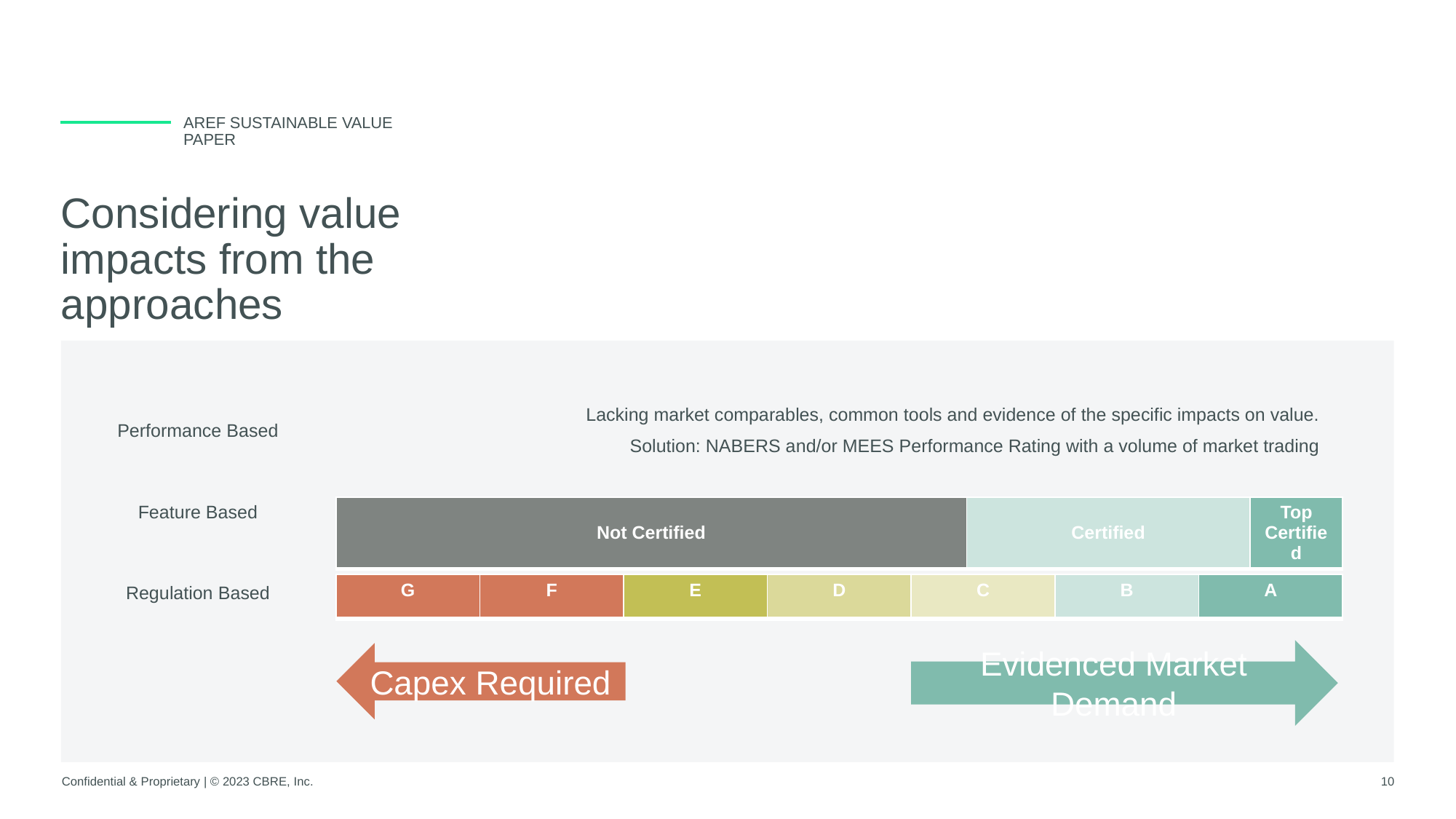

AREF Sustainable Value Paper
# Considering value impacts from the approaches
| Performance Based |
| --- |
| Feature Based |
| Regulation Based |
Lacking market comparables, common tools and evidence of the specific impacts on value.
Solution: NABERS and/or MEES Performance Rating with a volume of market trading
| Not Certified | Certified | Top Certified |
| --- | --- | --- |
| G | F | E | D | C | B | A |
| --- | --- | --- | --- | --- | --- | --- |
Evidenced Market Demand
Capex Required